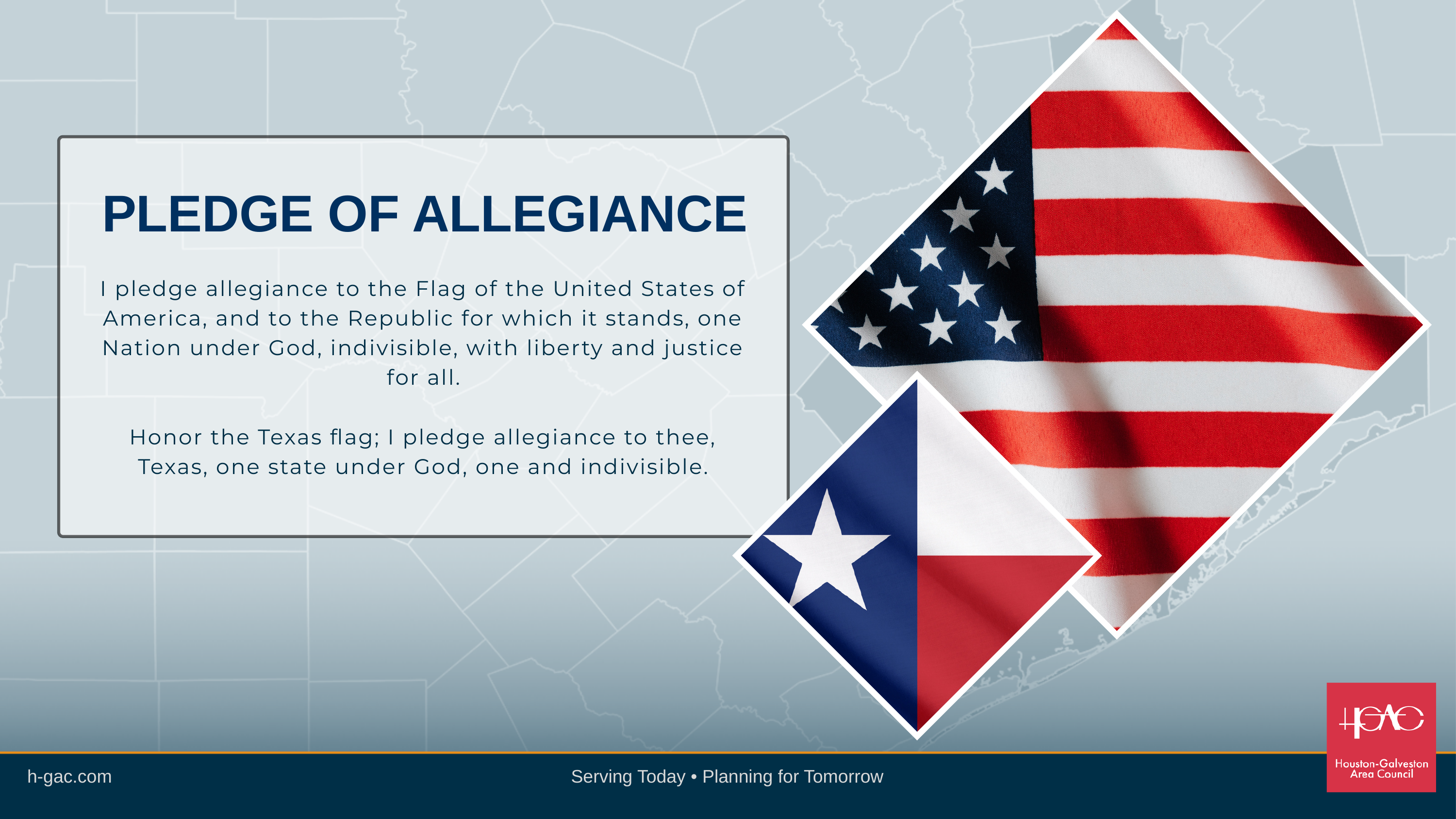

PLEDGE OF ALLEGIANCE
I pledge allegiance to the Flag of the United States of America, and to the Republic for which it stands, one Nation under God, indivisible, with liberty and justice for all.

Honor the Texas flag; I pledge allegiance to thee, Texas, one state under God, one and indivisible.

h-gac.com
h-gac.com
Serving Today • Planning for Tomorrow
Serving Today • Planning for Tomorrow